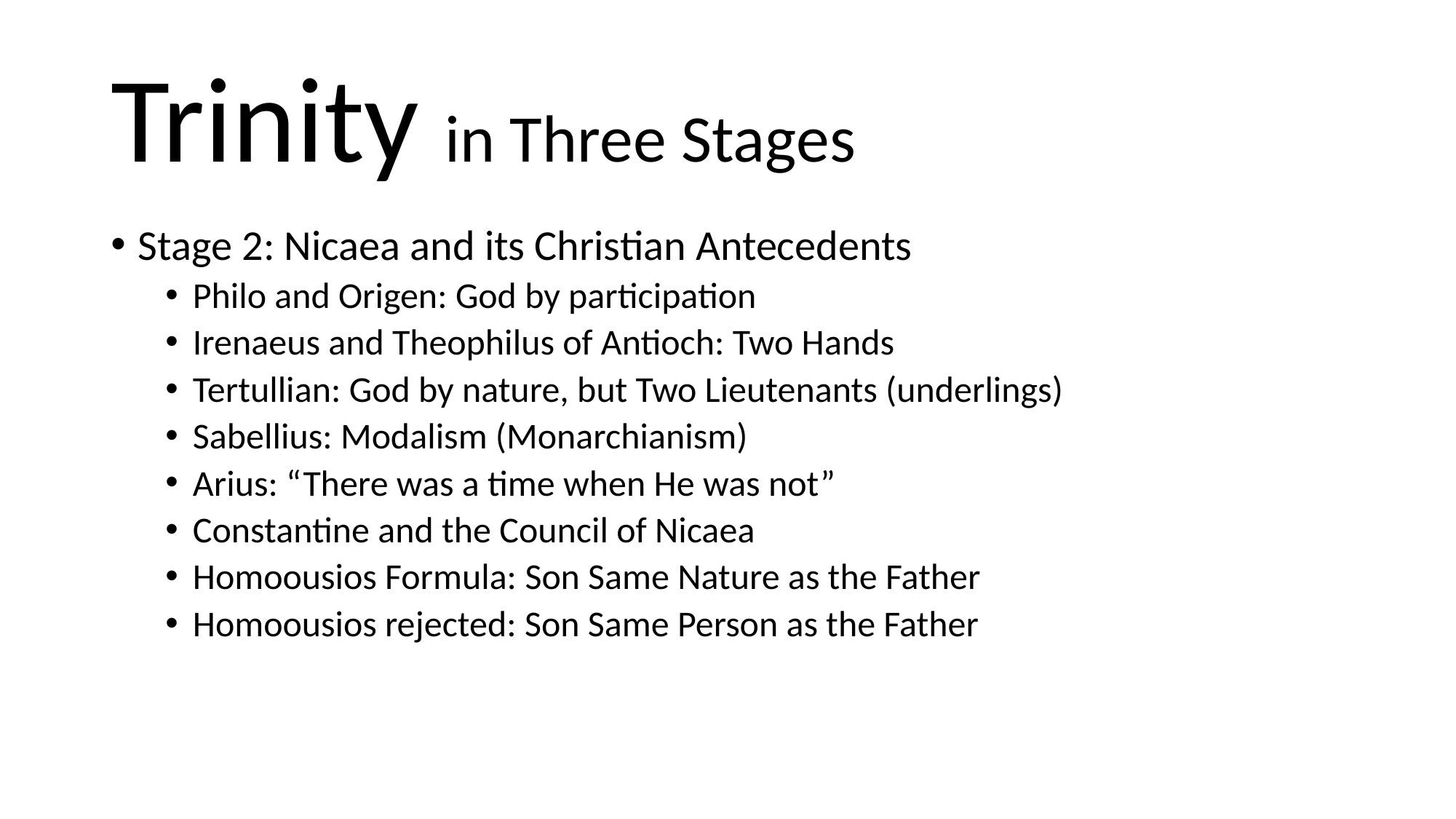

# Trinity in Three Stages
Stage 2: Nicaea and its Christian Antecedents
Philo and Origen: God by participation
Irenaeus and Theophilus of Antioch: Two Hands
Tertullian: God by nature, but Two Lieutenants (underlings)
Sabellius: Modalism (Monarchianism)
Arius: “There was a time when He was not”
Constantine and the Council of Nicaea
Homoousios Formula: Son Same Nature as the Father
Homoousios rejected: Son Same Person as the Father